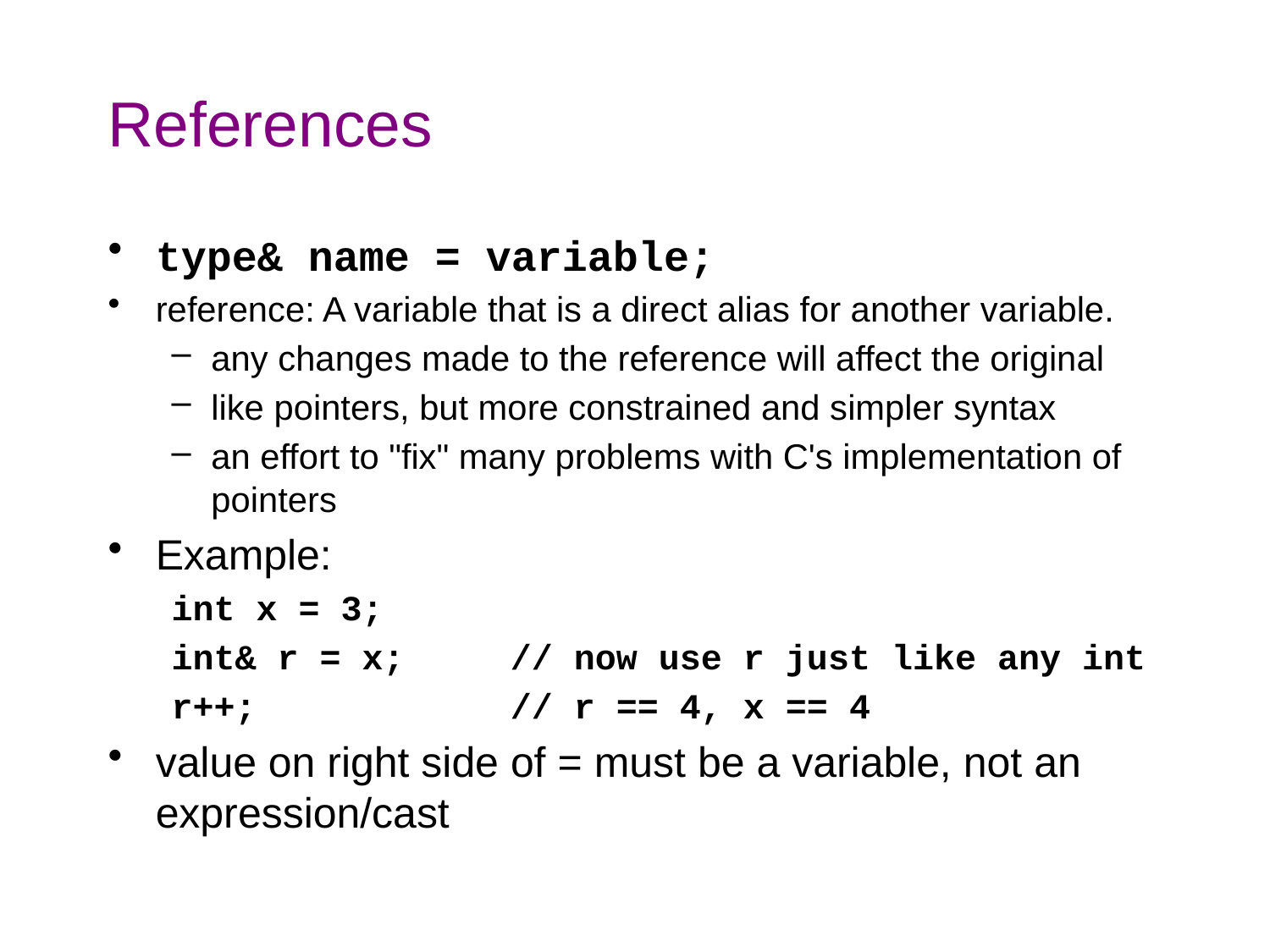

# References
type& name = variable;
reference: A variable that is a direct alias for another variable.
any changes made to the reference will affect the original
like pointers, but more constrained and simpler syntax
an effort to "fix" many problems with C's implementation of pointers
Example:
int x = 3;
int& r = x;     // now use r just like any int
r++;            // r == 4, x == 4
value on right side of = must be a variable, not an expression/cast